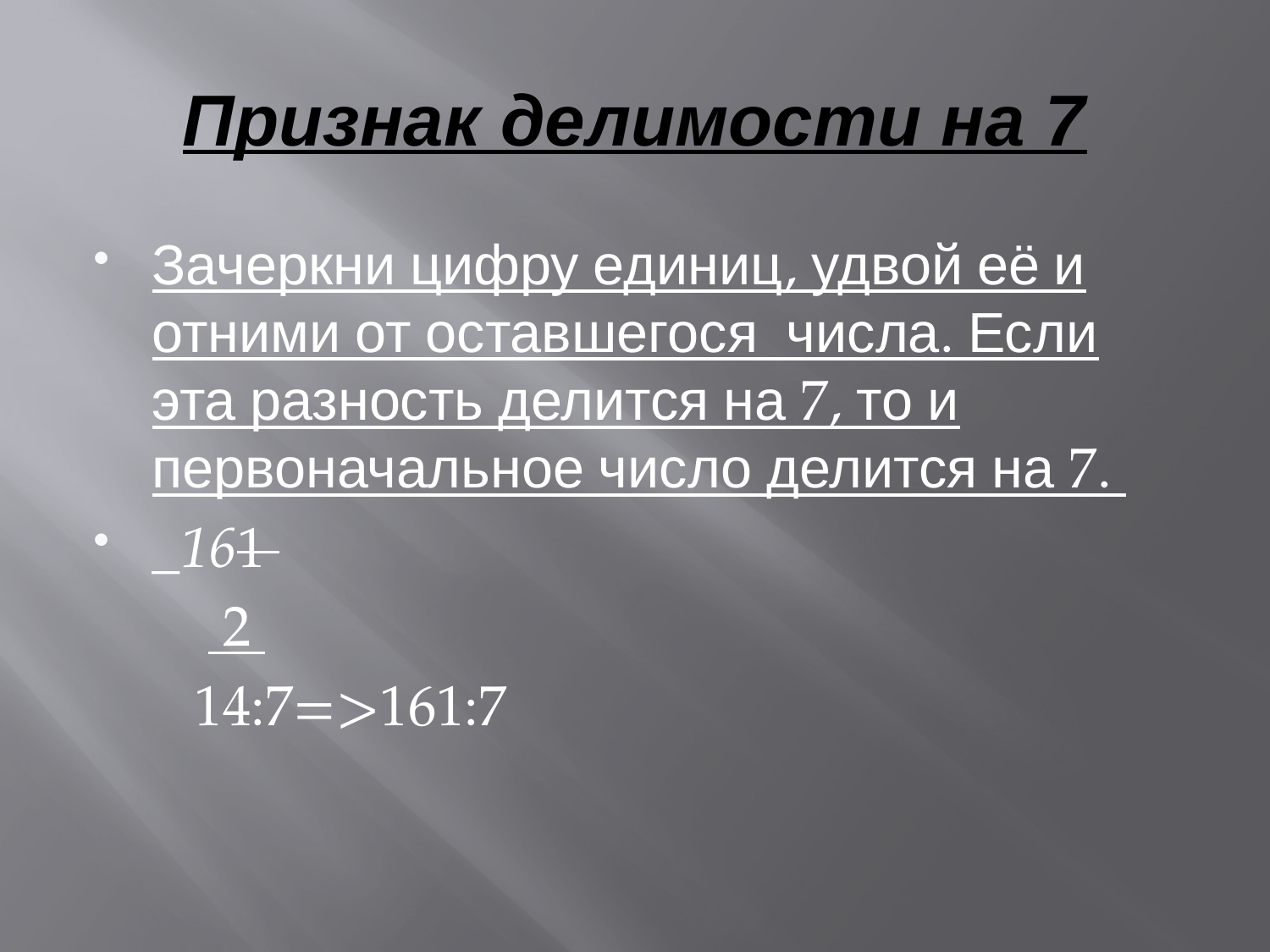

# Признак делимости на 7
Зачеркни цифру единиц, удвой её и отними от оставшегося  числа. Если эта разность делится на 7, то и первоначальное число делится на 7.
_161
         2
       14:7=>161:7